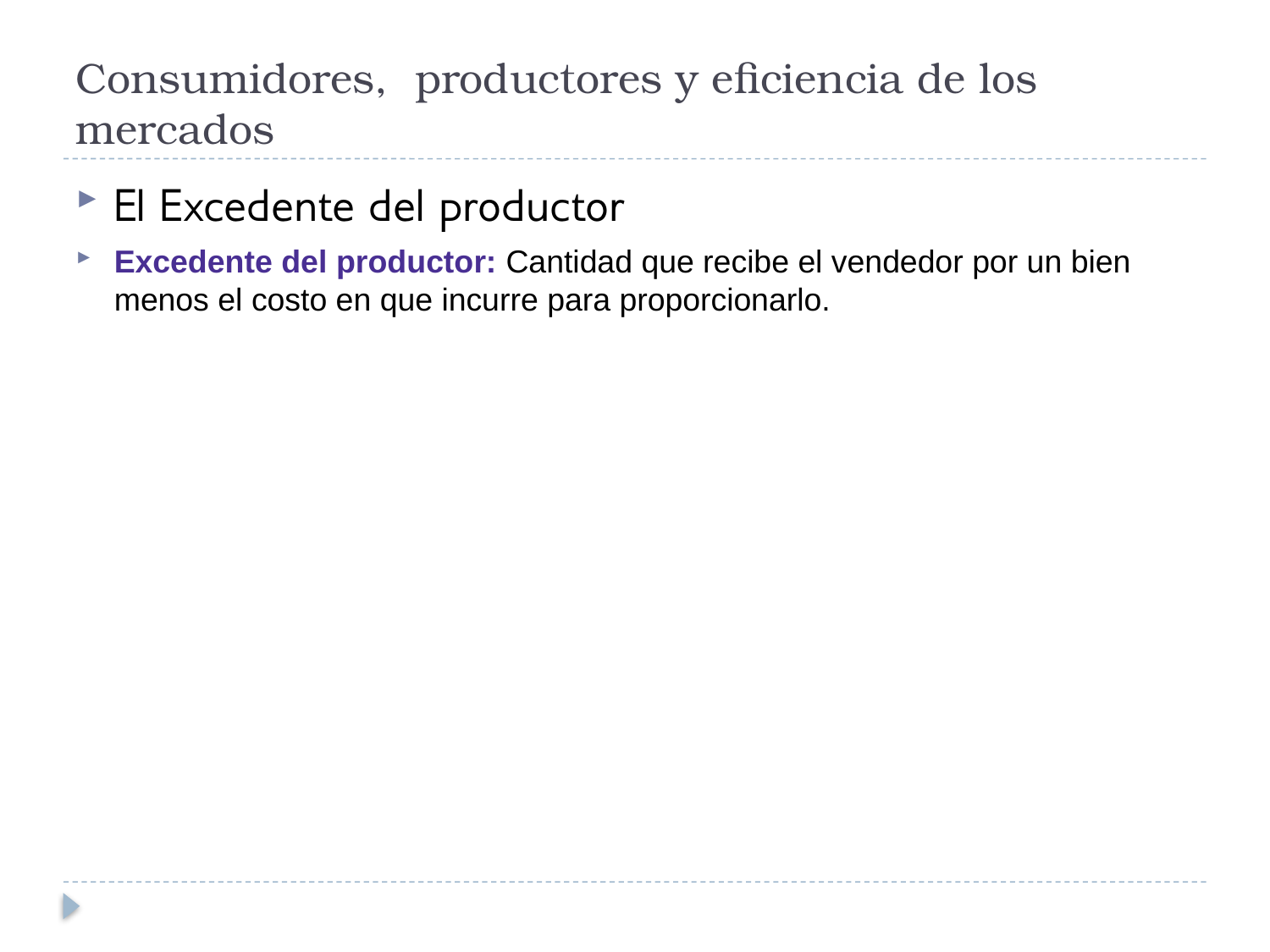

# Consumidores,  productores y eficiencia de los mercados
El Excedente del productor
Excedente del productor: Cantidad que recibe el vendedor por un bien menos el costo en que incurre para proporcionarlo.